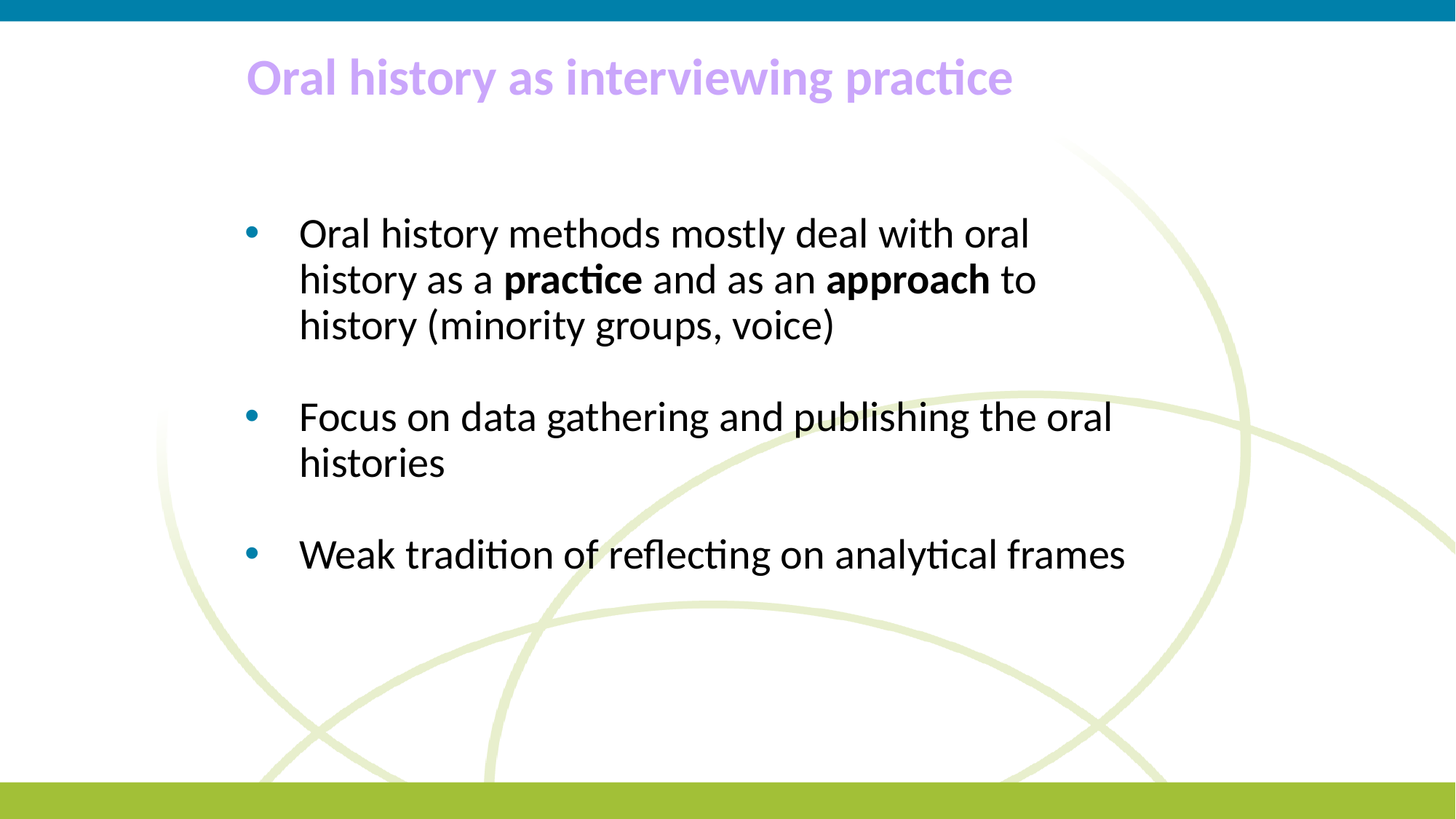

Oral history as interviewing practice

Oral history methods mostly deal with oral history as a practice and as an approach to history (minority groups, voice)

Focus on data gathering and publishing the oral histories

Weak tradition of reflecting on analytical frames